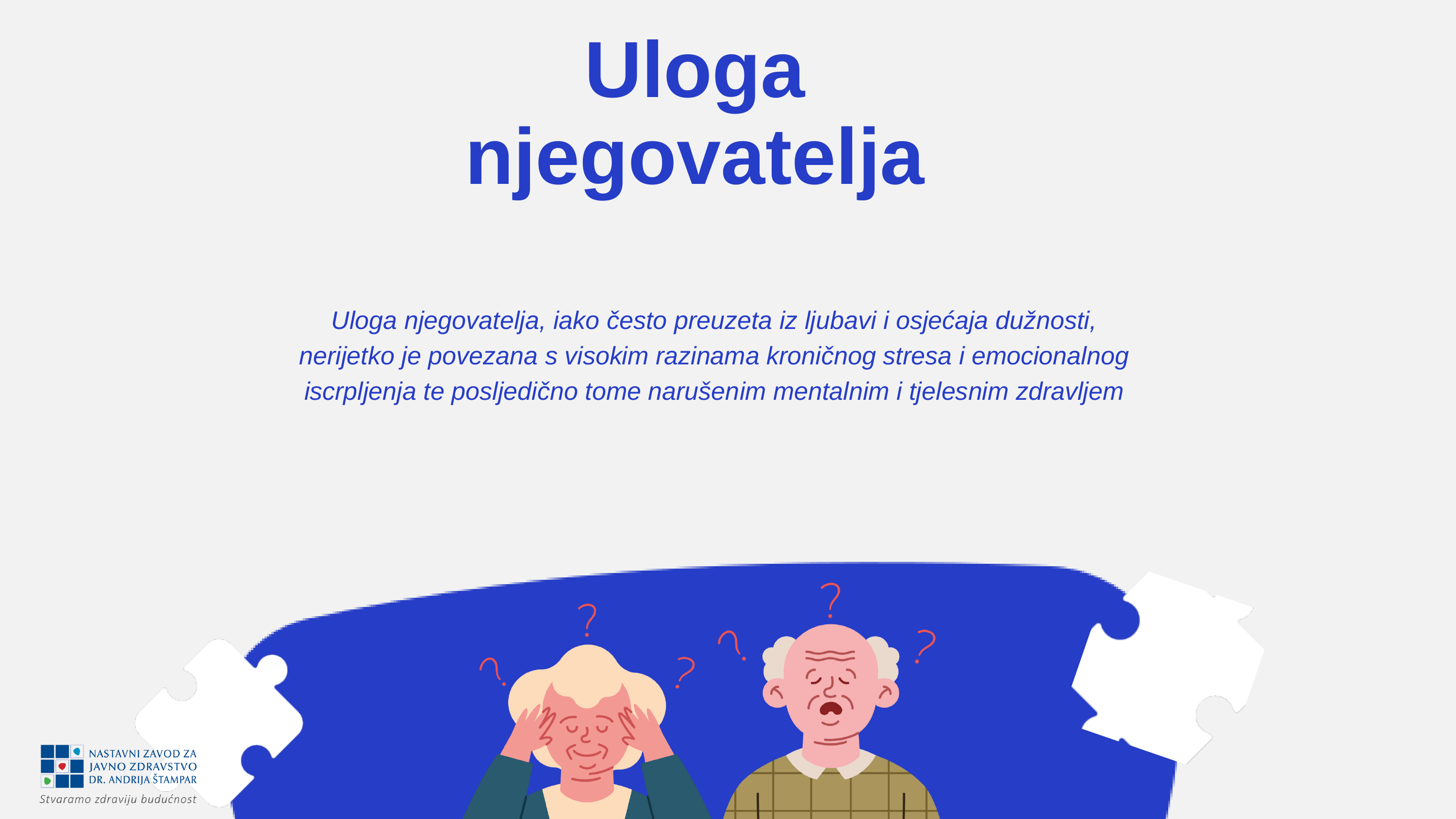

Uloga njegovatelja
Uloga njegovatelja, iako često preuzeta iz ljubavi i osjećaja dužnosti, nerijetko je povezana s visokim razinama kroničnog stresa i emocionalnog iscrpljenja te posljedično tome narušenim mentalnim i tjelesnim zdravljem